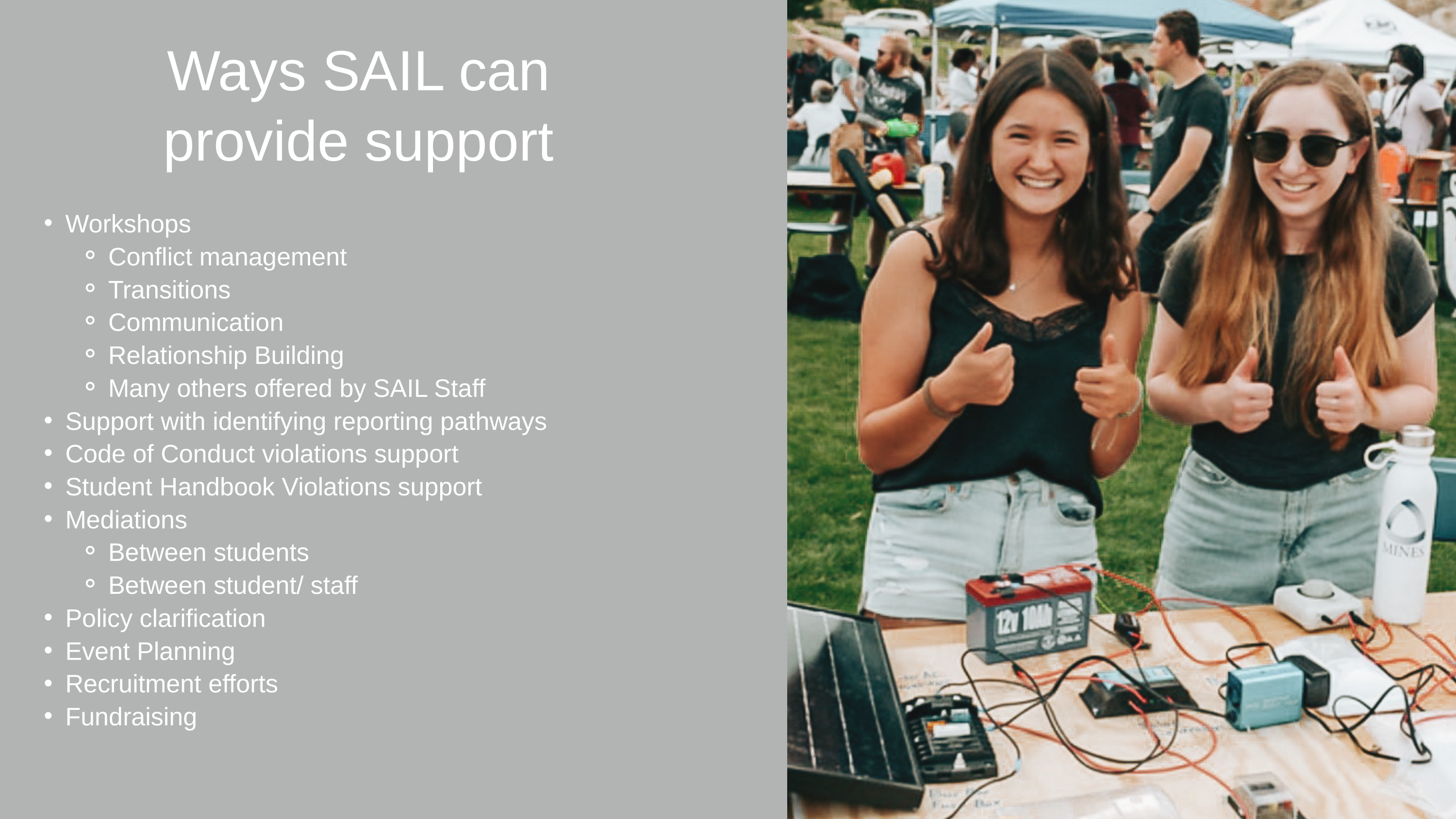

Ways SAIL can provide support
Workshops
Conflict management
Transitions
Communication
Relationship Building
Many others offered by SAIL Staff
Support with identifying reporting pathways
Code of Conduct violations support
Student Handbook Violations support
Mediations
Between students
Between student/ staff
Policy clarification
Event Planning
Recruitment efforts
Fundraising